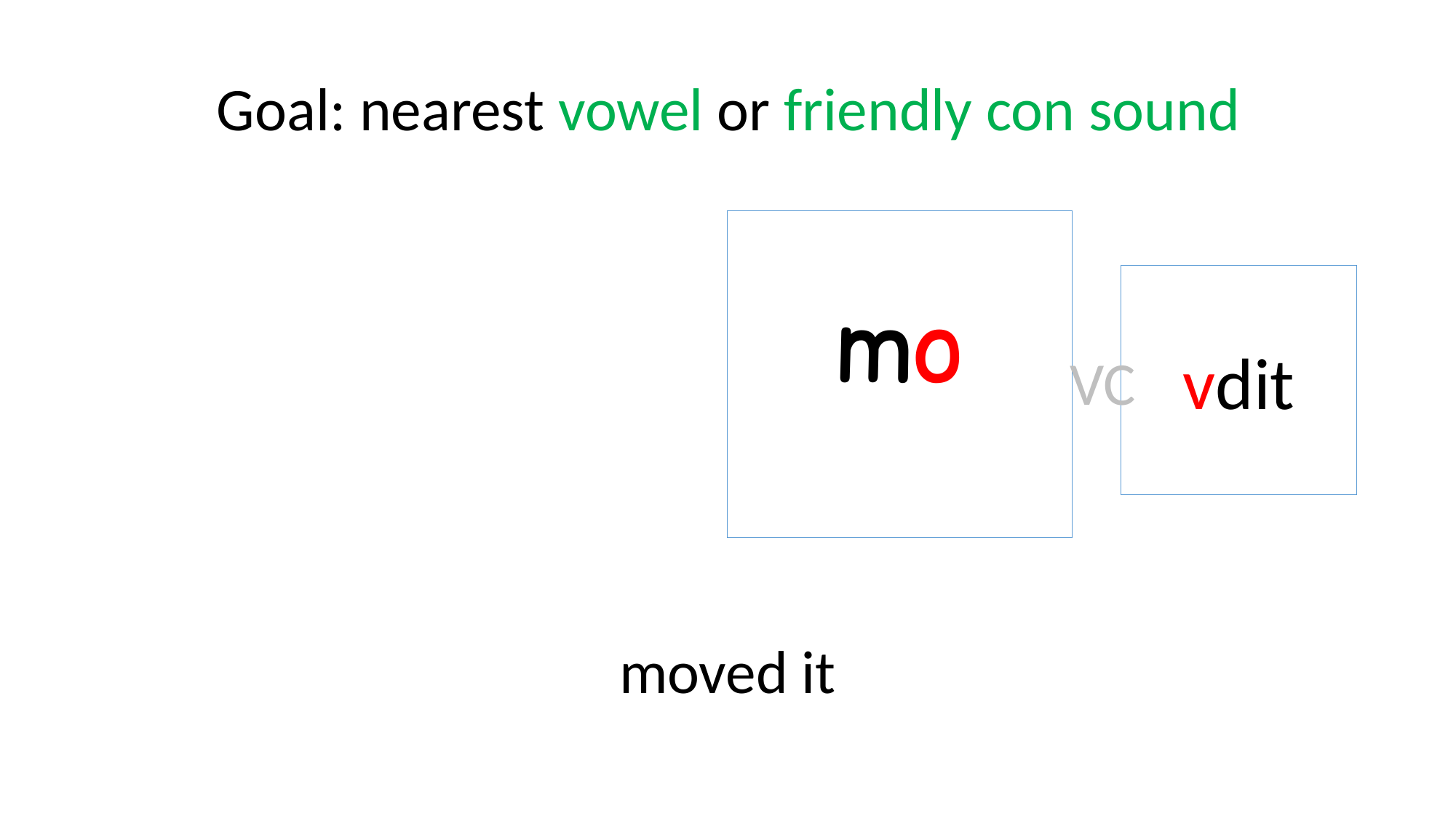

Goal: nearest vowel or friendly con sound

mo

vdit

VC
moved it